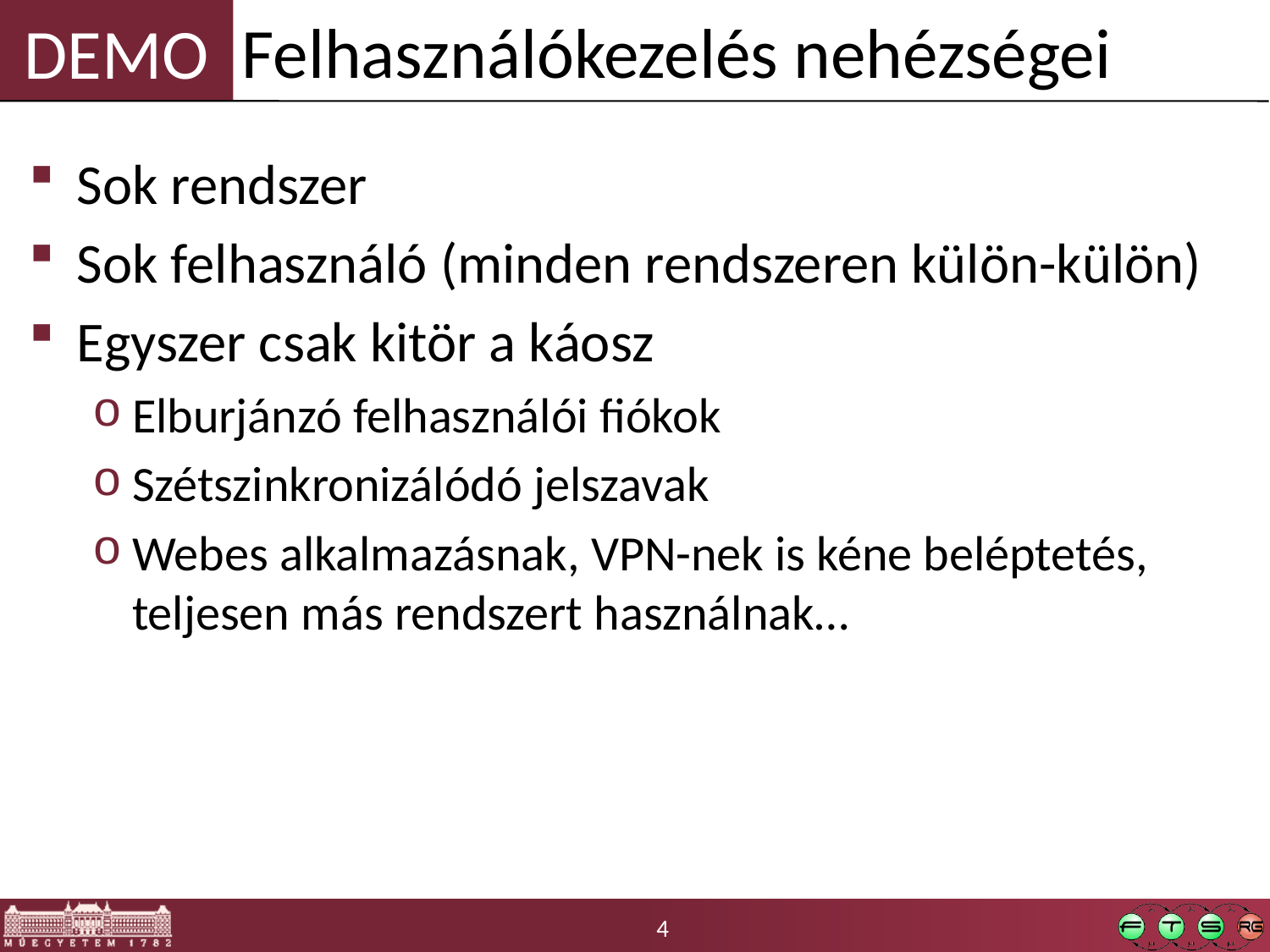

Felhasználókezelés nehézségei
Sok rendszer
Sok felhasználó (minden rendszeren külön-külön)
Egyszer csak kitör a káosz
Elburjánzó felhasználói fiókok
Szétszinkronizálódó jelszavak
Webes alkalmazásnak, VPN-nek is kéne beléptetés, teljesen más rendszert használnak…